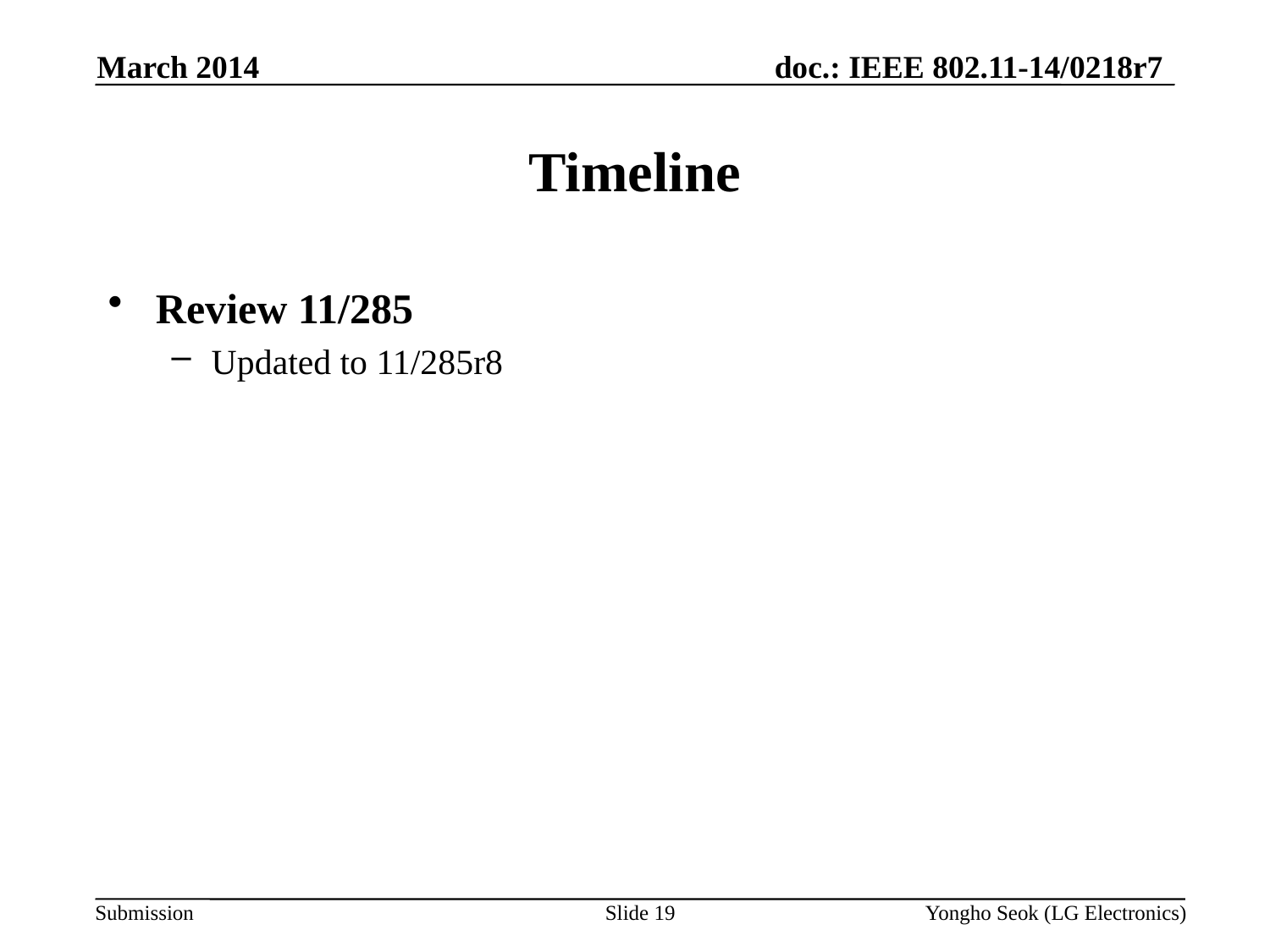

March 2014
# Timeline
Review 11/285
Updated to 11/285r8

Slide 19
Yongho Seok (LG Electronics)